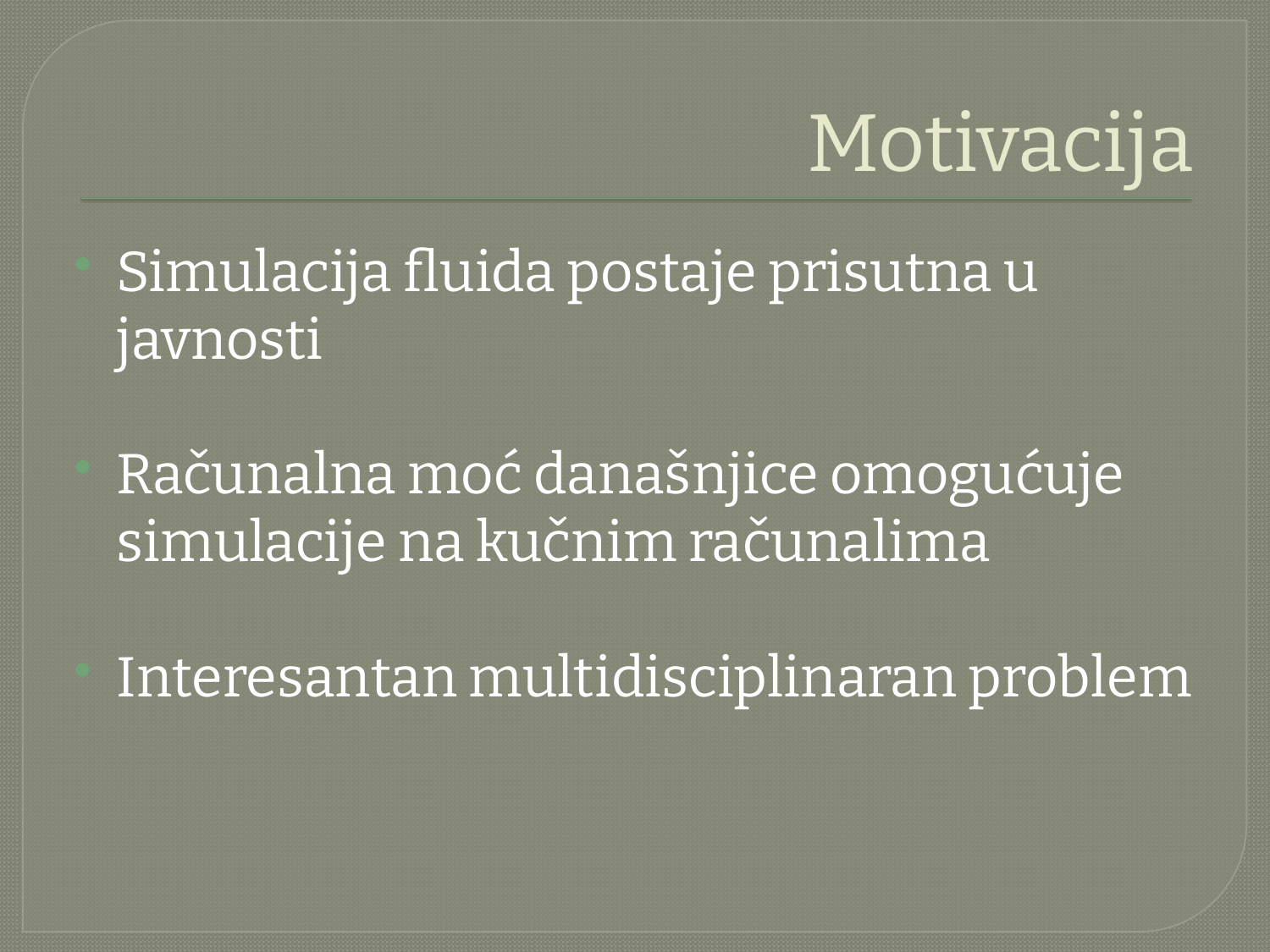

# Motivacija
Simulacija fluida postaje prisutna u javnosti

Računalna moć današnjice omogućuje simulacije na kučnim računalima

Interesantan multidisciplinaran problem